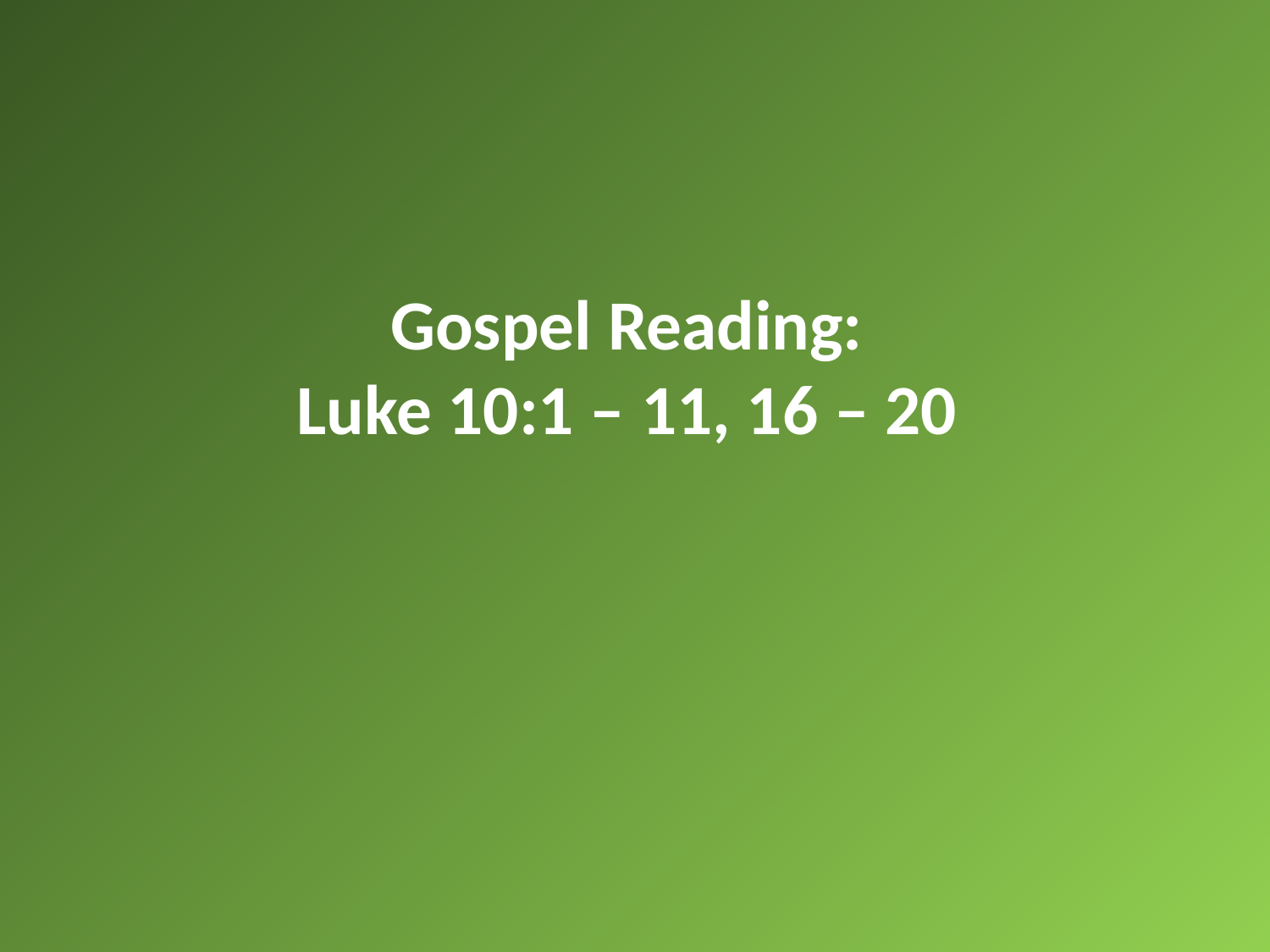

Gospel Reading:
Luke 10:1 – 11, 16 – 20